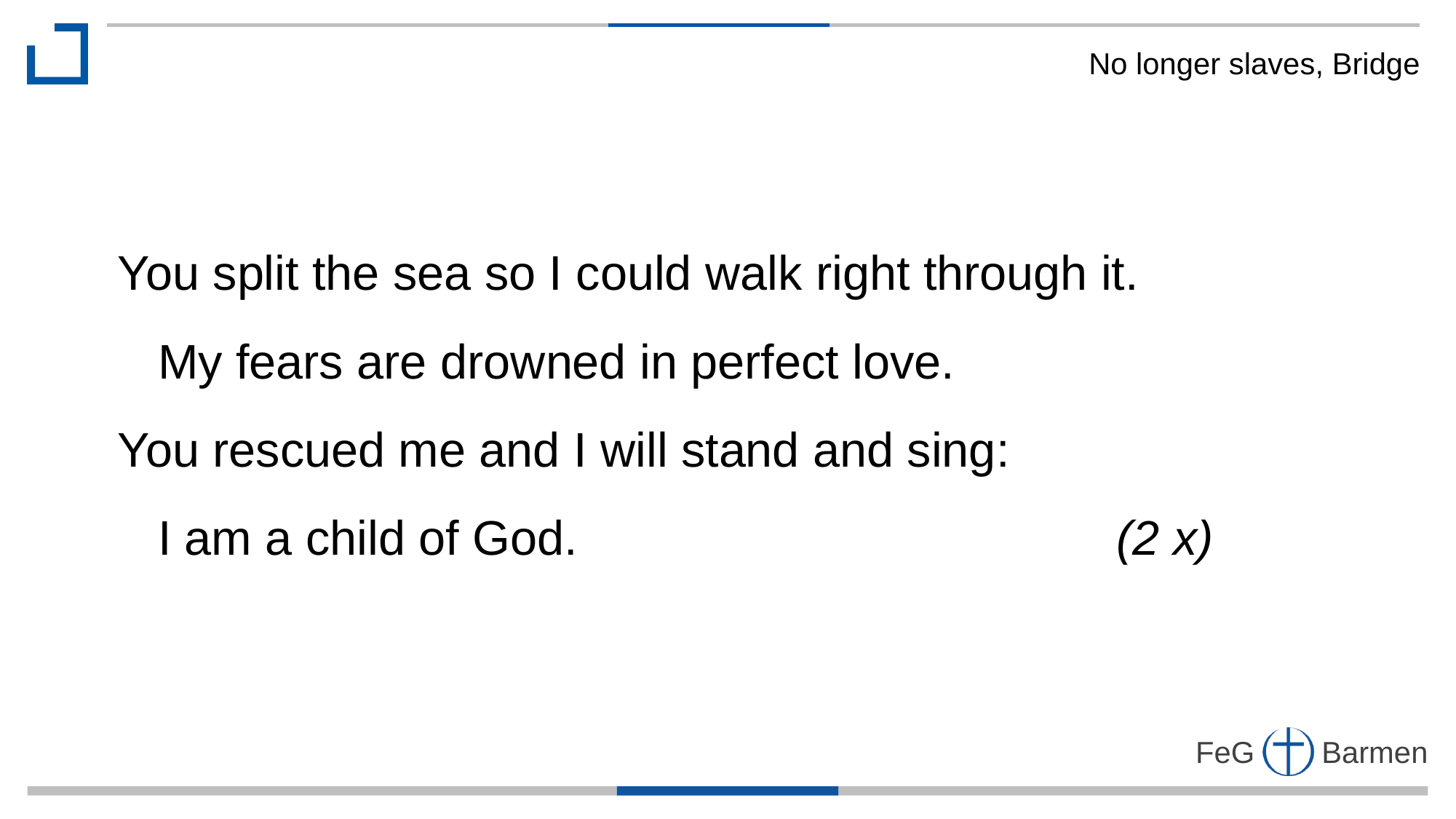

No longer slaves, Bridge
You split the sea so I could walk right through it.
   My fears are drowned in perfect love.
You rescued me and I will stand and sing:
   I am a child of God.                                        (2 x)